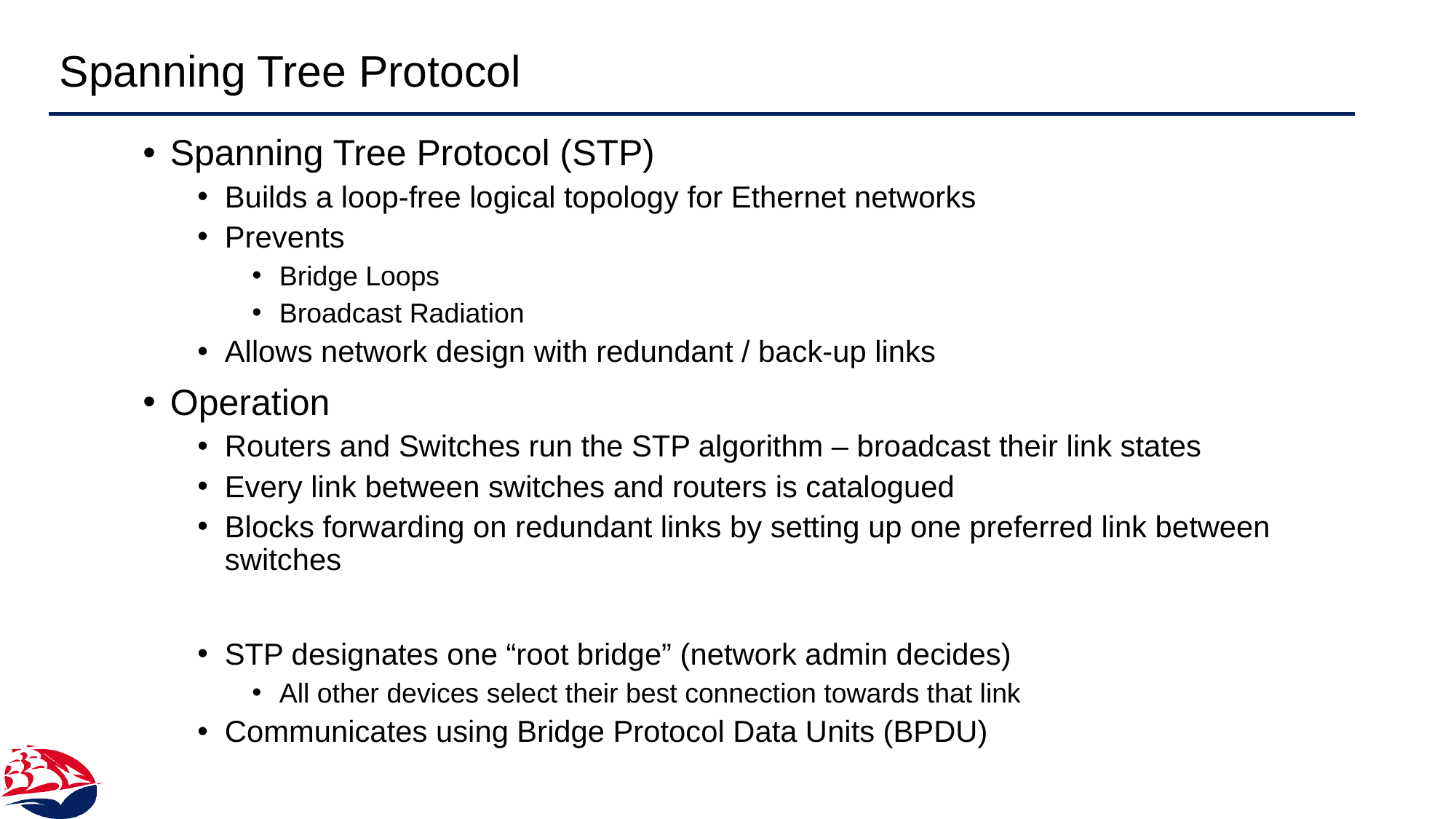

# Spanning Tree Protocol
Spanning Tree Protocol (STP)
Builds a loop-free logical topology for Ethernet networks
Prevents
Bridge Loops
Broadcast Radiation
Allows network design with redundant / back-up links
Operation
Routers and Switches run the STP algorithm – broadcast their link states
Every link between switches and routers is catalogued
Blocks forwarding on redundant links by setting up one preferred link between switches

STP designates one “root bridge” (network admin decides)
All other devices select their best connection towards that link
Communicates using Bridge Protocol Data Units (BPDU)